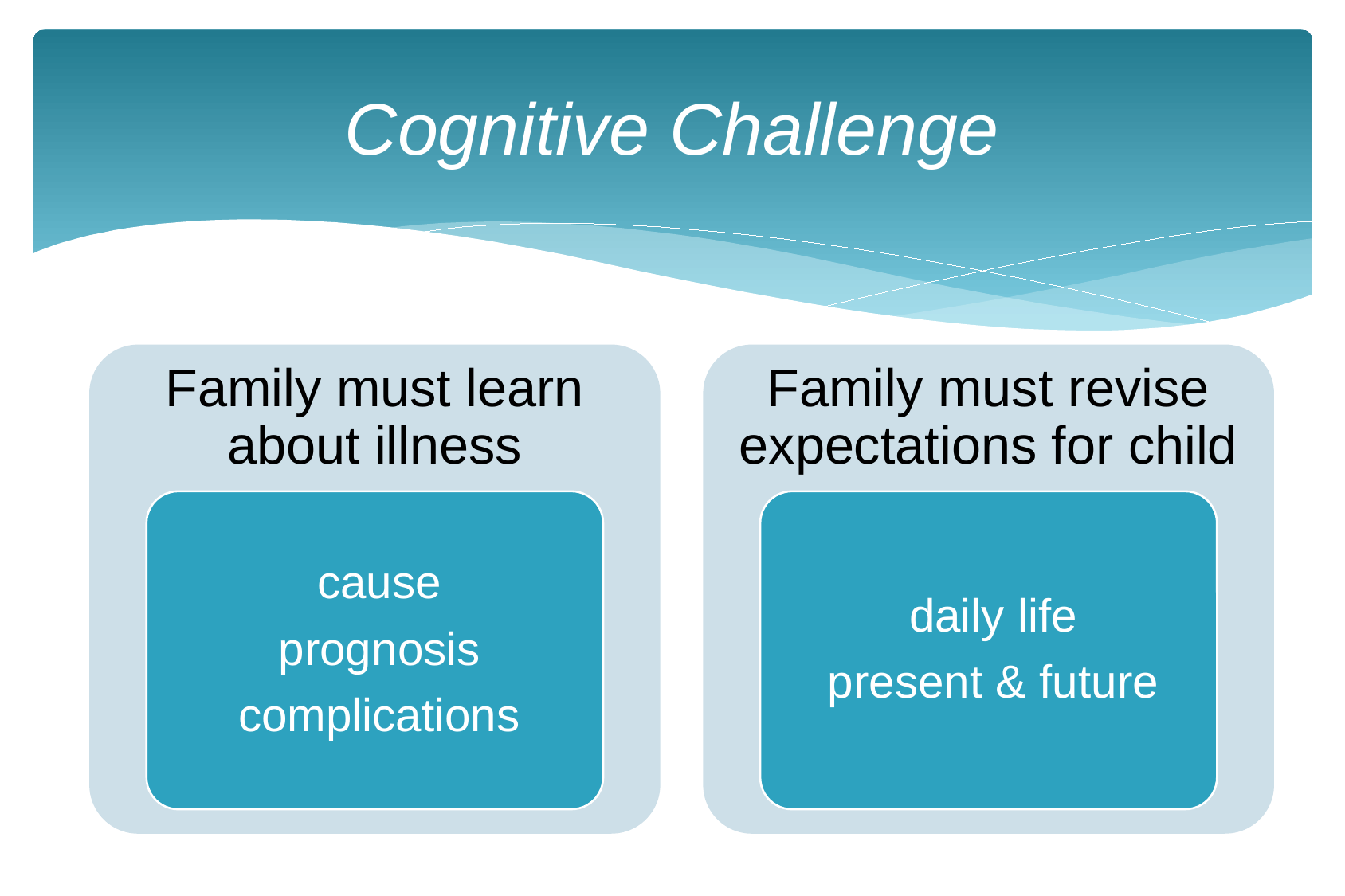

# Cognitive Challenge
Family must learn about illness
cause
prognosis
complications
Family must revise expectations for child
daily life
present & future